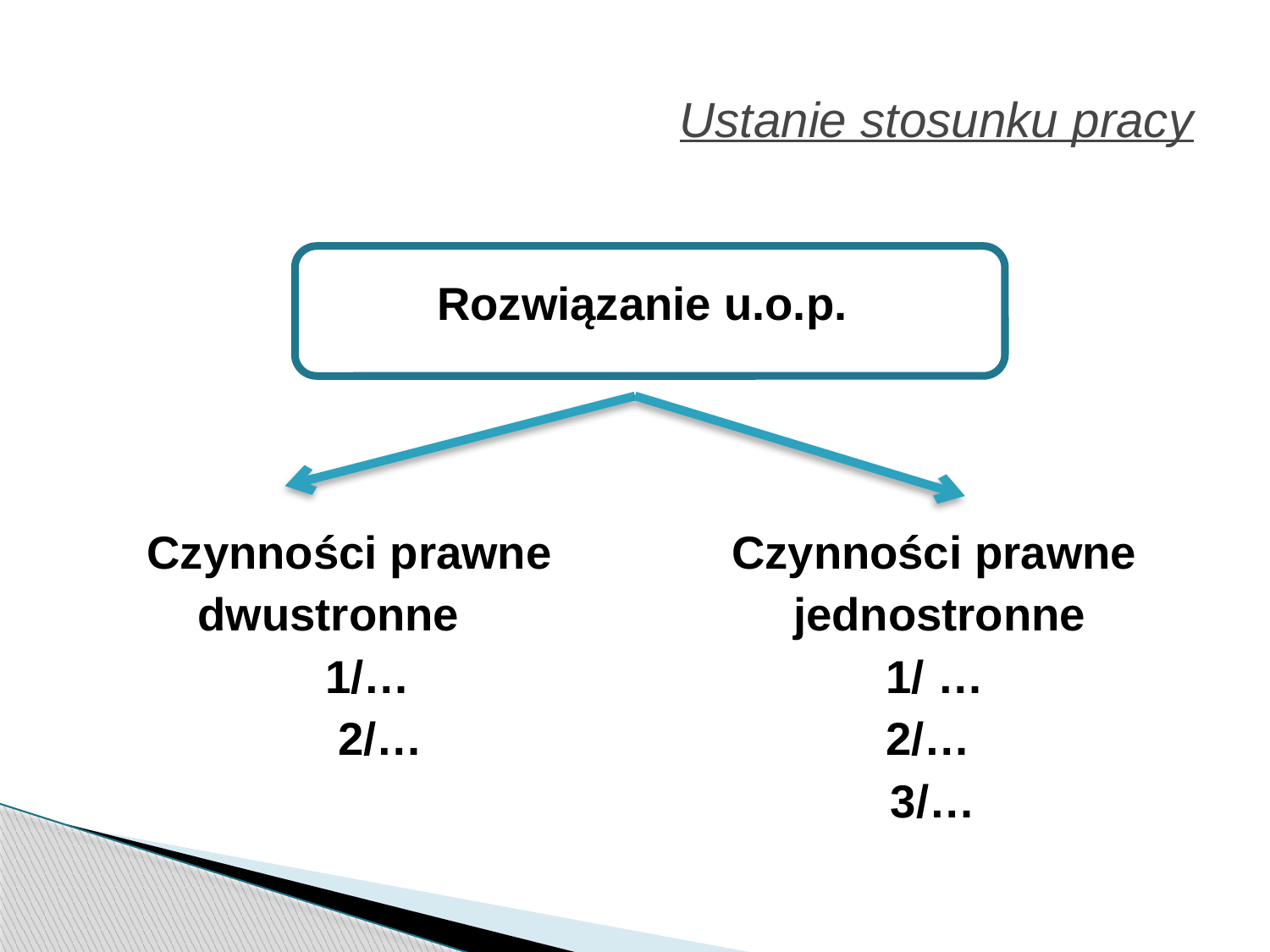

# Ustanie stosunku pracy

Rozwiązanie u.o.p.

Czynności prawne              Czynności prawne
dwustronne                          jednostronne
  1/…                                     1/ …
  2/…                                    2/…
                                             3/…